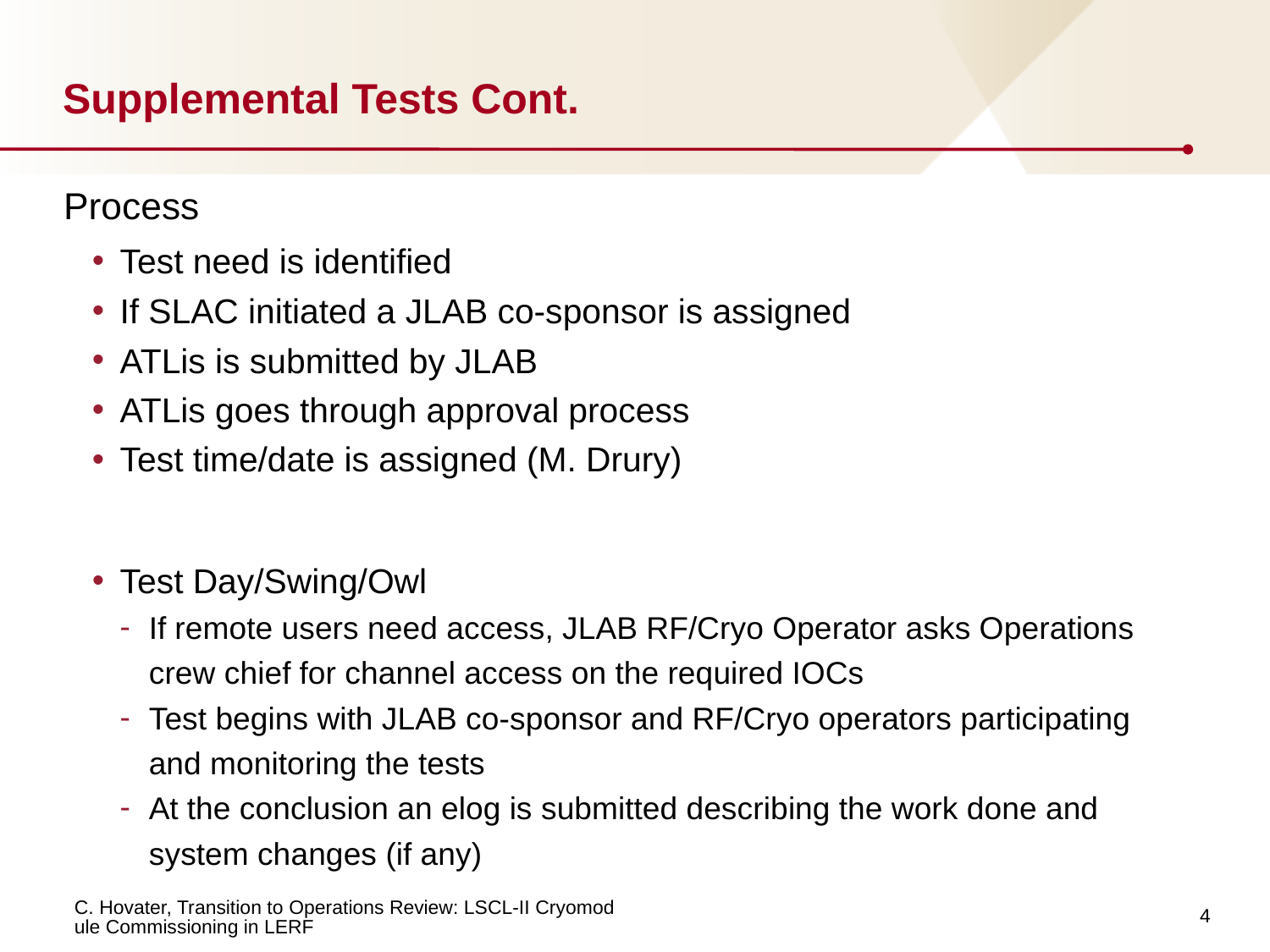

# Supplemental Tests Cont.
Process
Test need is identified
If SLAC initiated a JLAB co-sponsor is assigned
ATLis is submitted by JLAB
ATLis goes through approval process
Test time/date is assigned (M. Drury)

Test Day/Swing/Owl
If remote users need access, JLAB RF/Cryo Operator asks Operations crew chief for channel access on the required IOCs
Test begins with JLAB co-sponsor and RF/Cryo operators participating and monitoring the tests
At the conclusion an elog is submitted describing the work done and system changes (if any)
4
C. Hovater, Transition to Operations Review: LSCL-II Cryomodule Commissioning in LERF